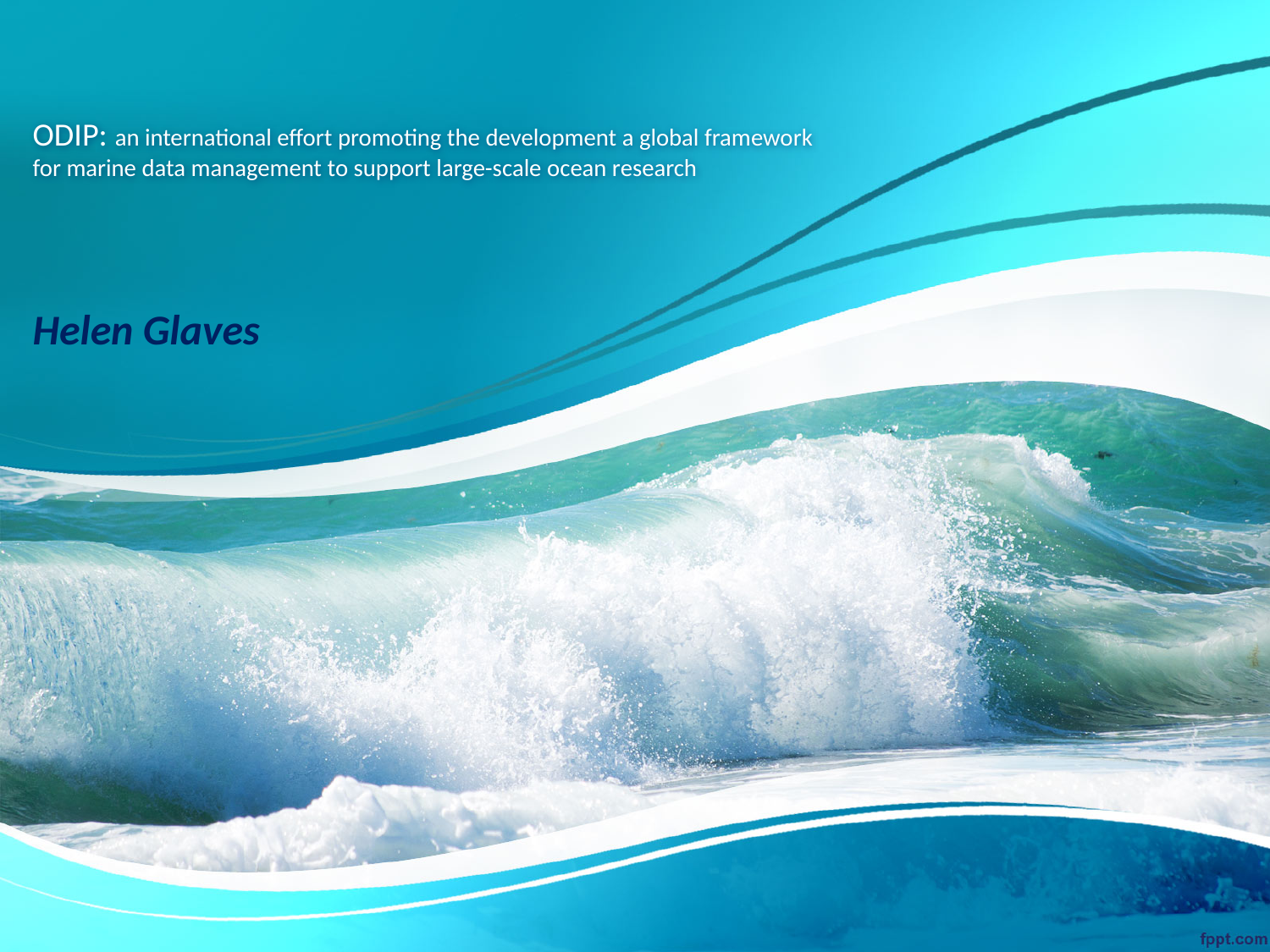

# ODIP: an international effort promoting the development a global framework for marine data management to support large-scale ocean research
Helen Glaves